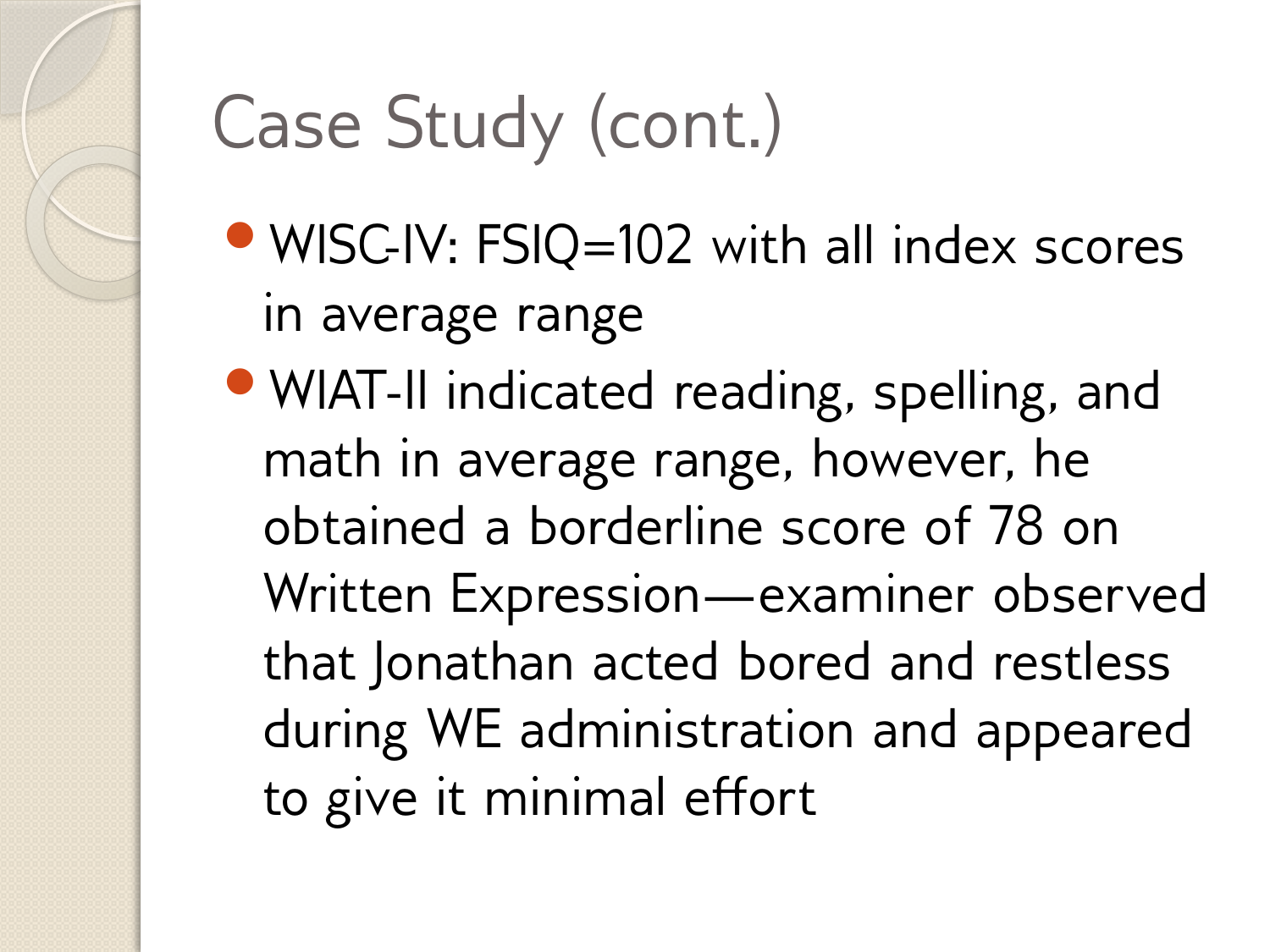

# Case Study (cont.)
WISC-IV: FSIQ=102 with all index scores in average range
WIAT-II indicated reading, spelling, and math in average range, however, he obtained a borderline score of 78 on Written Expression—examiner observed that Jonathan acted bored and restless during WE administration and appeared to give it minimal effort